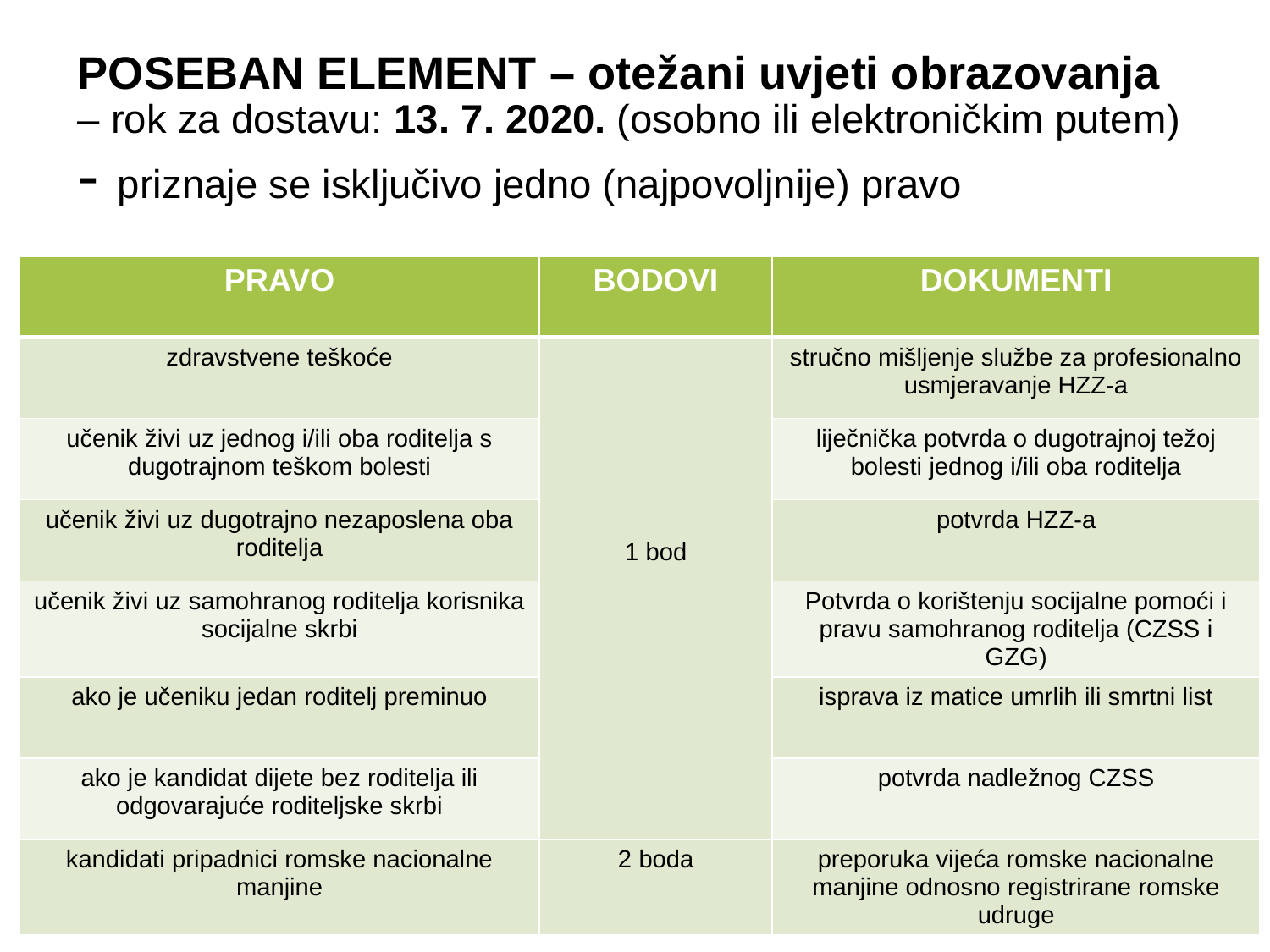

# POSEBAN ELEMENT – otežani uvjeti obrazovanja – rok za dostavu: 13. 7. 2020. (osobno ili elektroničkim putem) - priznaje se isključivo jedno (najpovoljnije) pravo
| PRAVO | BODOVI | DOKUMENTI |
| --- | --- | --- |
| zdravstvene teškoće | 1 bod | stručno mišljenje službe za profesionalno usmjeravanje HZZ-a |
| učenik živi uz jednog i/ili oba roditelja s dugotrajnom teškom bolesti |  | liječnička potvrda o dugotrajnoj težoj bolesti jednog i/ili oba roditelja |
| učenik živi uz dugotrajno nezaposlena oba roditelja |  | potvrda HZZ-a |
| učenik živi uz samohranog roditelja korisnika socijalne skrbi |  | Potvrda o korištenju socijalne pomoći i pravu samohranog roditelja (CZSS i GZG) |
| ako je učeniku jedan roditelj preminuo |  | isprava iz matice umrlih ili smrtni list |
| ako je kandidat dijete bez roditelja ili odgovarajuće roditeljske skrbi |  | potvrda nadležnog CZSS |
| kandidati pripadnici romske nacionalne manjine | 2 boda | preporuka vijeća romske nacionalne manjine odnosno registrirane romske udruge |